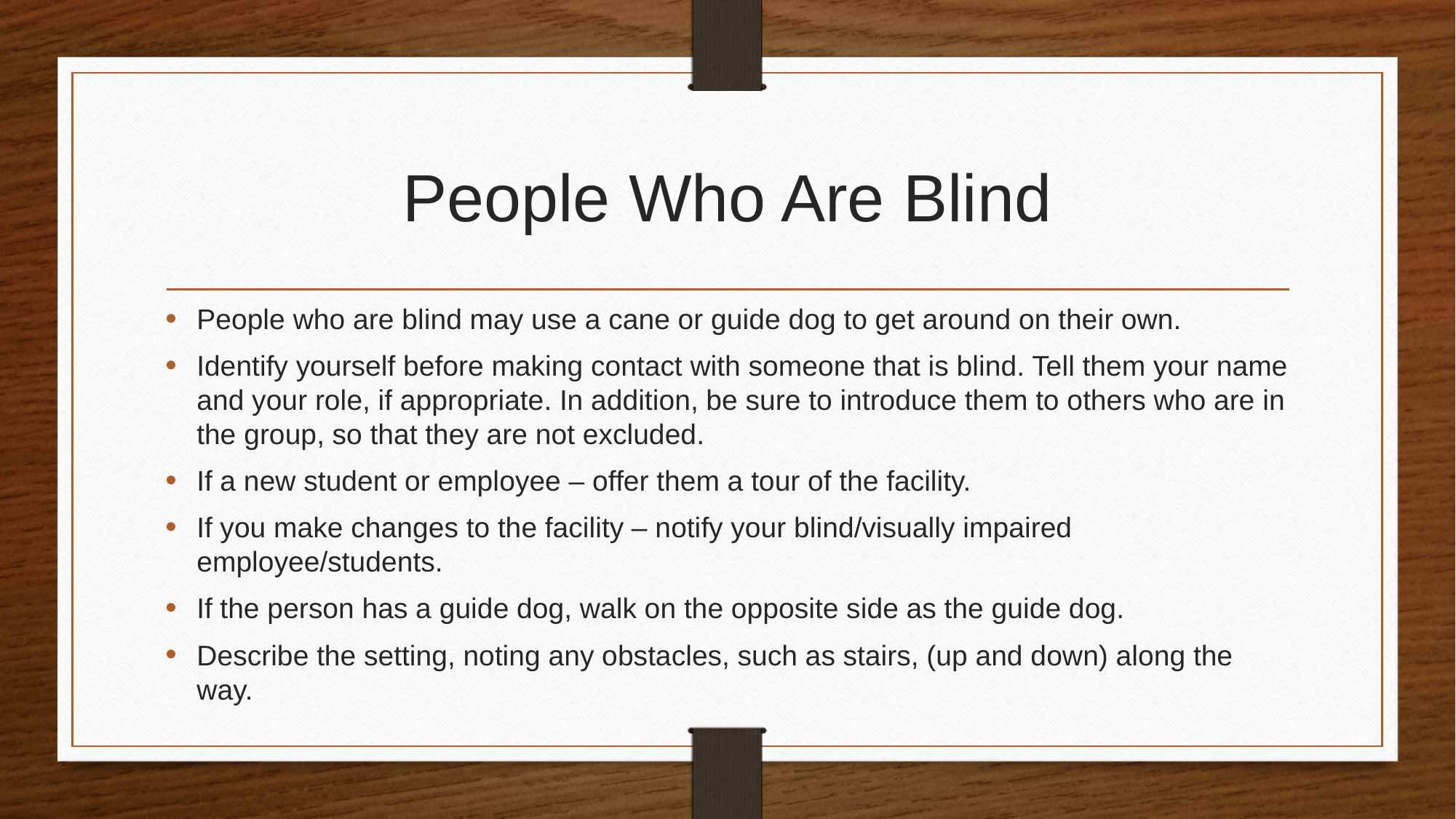

# People Who Are Blind
People who are blind may use a cane or guide dog to get around on their own.
Identify yourself before making contact with someone that is blind. Tell them your name and your role, if appropriate. In addition, be sure to introduce them to others who are in the group, so that they are not excluded.
If a new student or employee – offer them a tour of the facility.
If you make changes to the facility – notify your blind/visually impaired employee/students.
If the person has a guide dog, walk on the opposite side as the guide dog.
Describe the setting, noting any obstacles, such as stairs, (up and down) along the way.